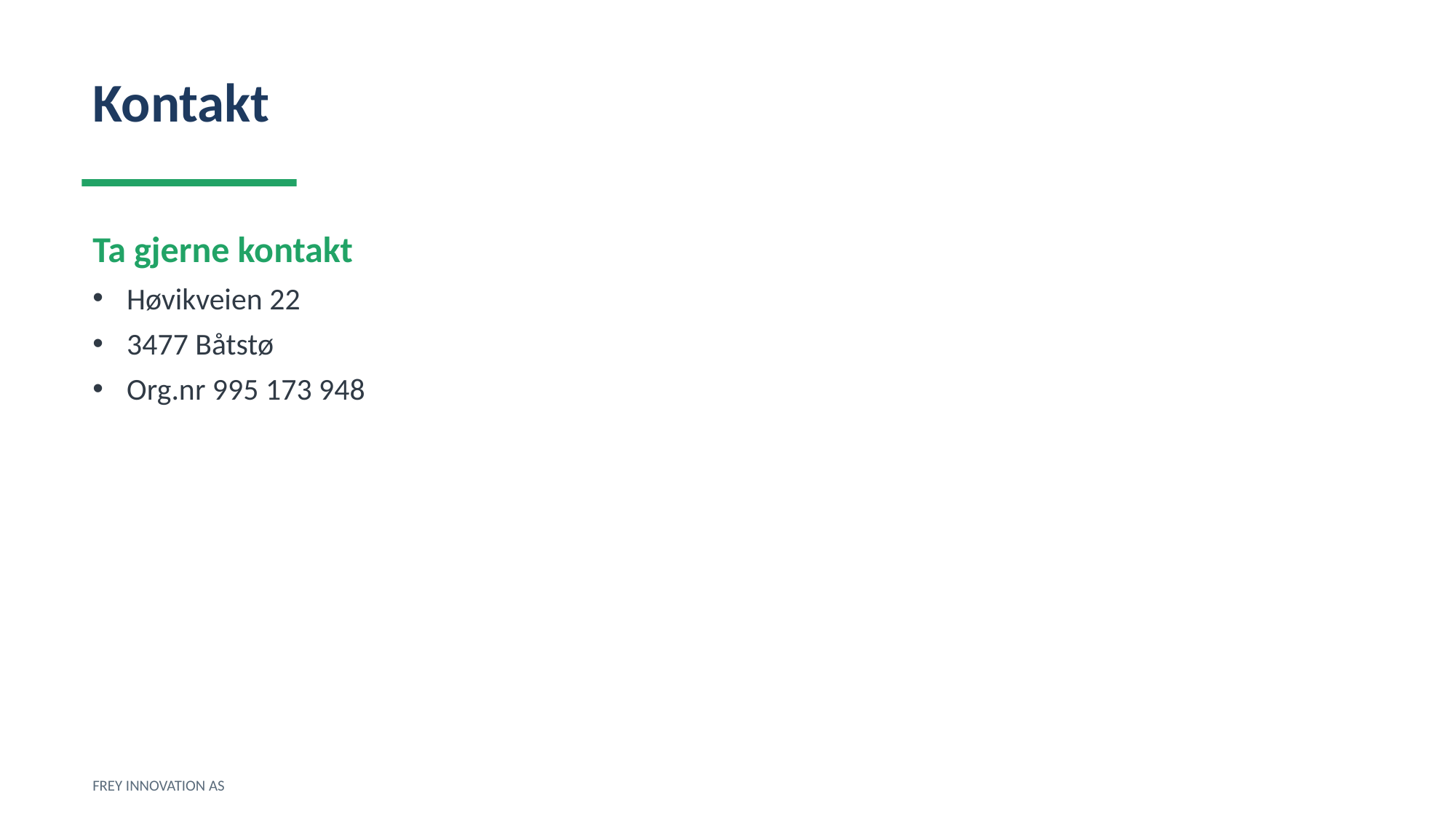

Kontakt

Ta gjerne kontakt
Høvikveien 22
3477 Båtstø
Org.nr 995 173 948
FREY INNOVATION AS